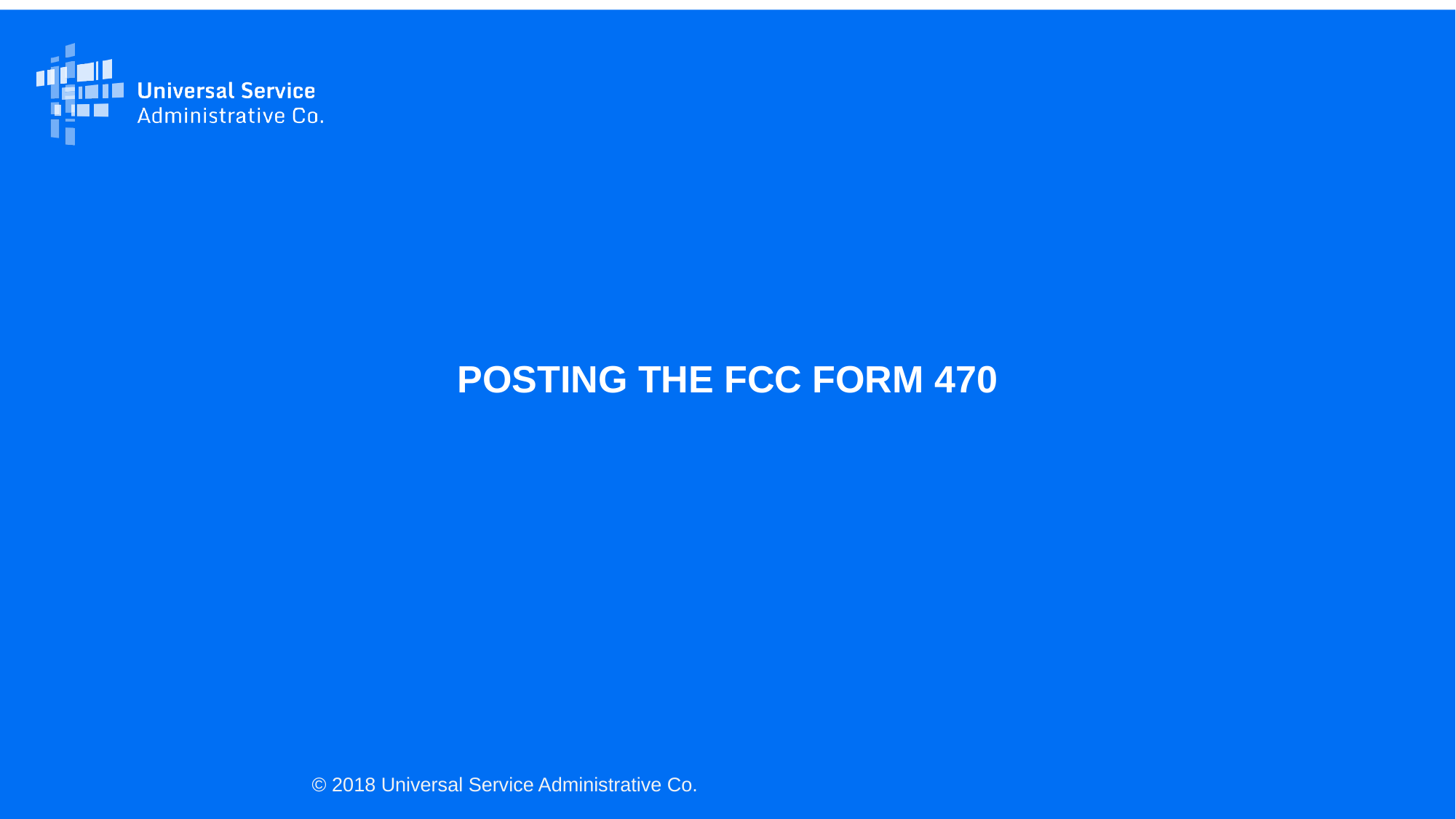

POSTING THE FCC FORM 470
© 2018 Universal Service Administrative Co.